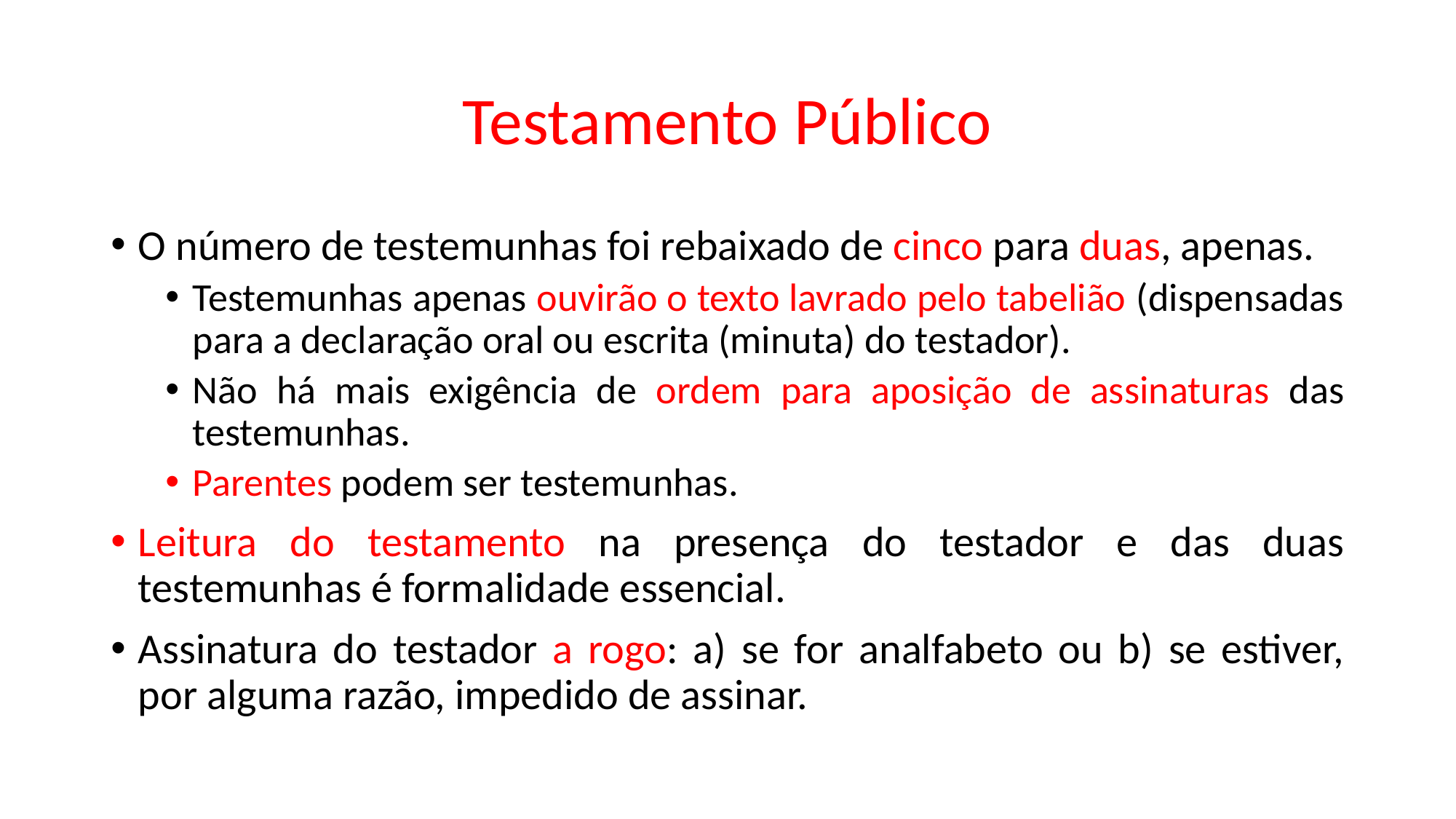

# Testamento Público
O número de testemunhas foi rebaixado de cinco para duas, apenas.
Testemunhas apenas ouvirão o texto lavrado pelo tabelião (dispensadas para a declaração oral ou escrita (minuta) do testador).
Não há mais exigência de ordem para aposição de assinaturas das testemunhas.
Parentes podem ser testemunhas.
Leitura do testamento na presença do testador e das duas testemunhas é formalidade essencial.
Assinatura do testador a rogo: a) se for analfabeto ou b) se estiver, por alguma razão, impedido de assinar.